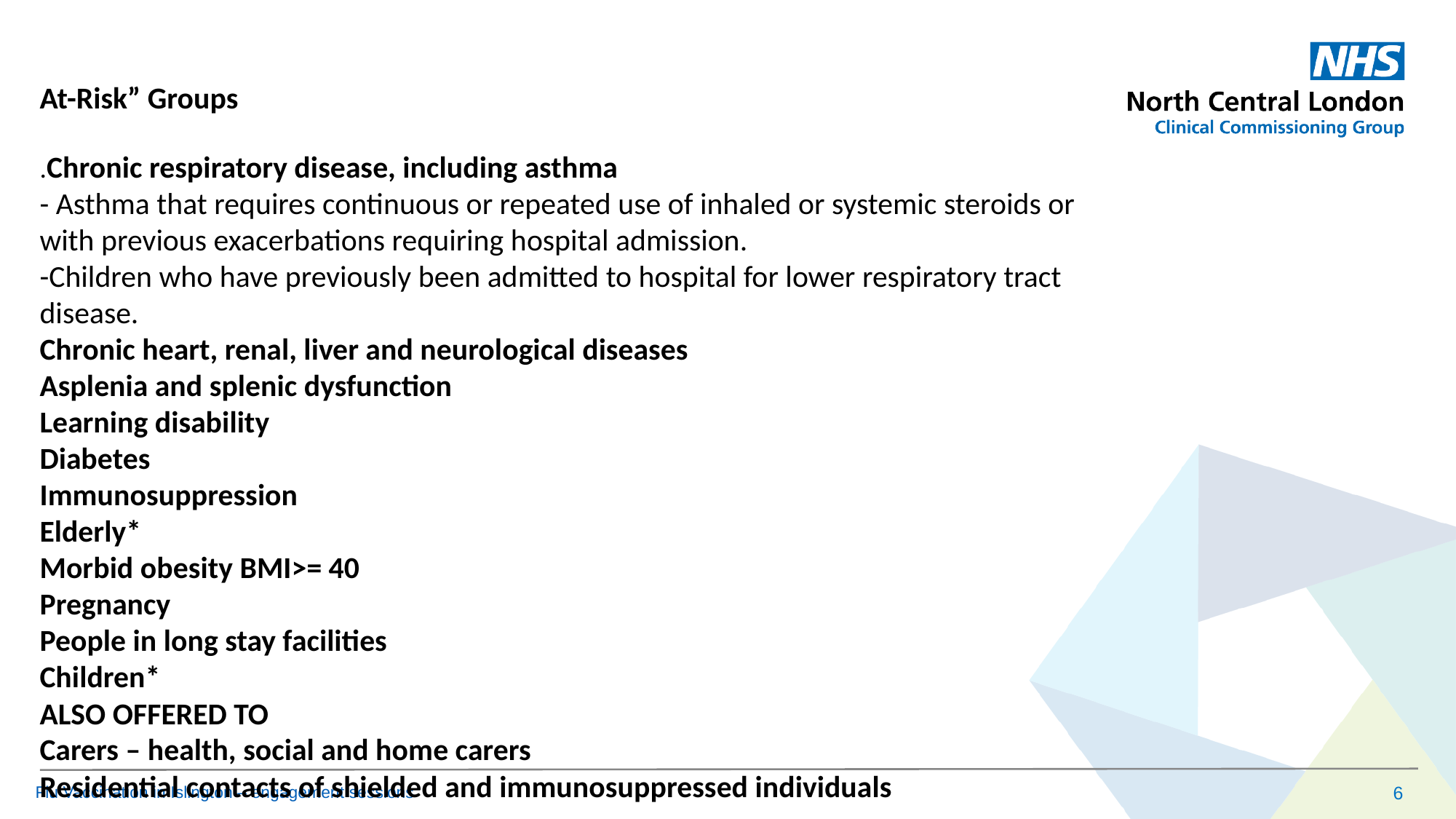

At-Risk” Groups

.Chronic respiratory disease, including asthma
- Asthma that requires continuous or repeated use of inhaled or systemic steroids or with previous exacerbations requiring hospital admission.
-Children who have previously been admitted to hospital for lower respiratory tract disease.
Chronic heart, renal, liver and neurological diseases
Asplenia and splenic dysfunction
Learning disability
Diabetes
Immunosuppression
Elderly*
Morbid obesity BMI>= 40
Pregnancy
People in long stay facilities
Children*
ALSO OFFERED TO
Carers – health, social and home carers
Residential contacts of shielded and immunosuppressed individuals